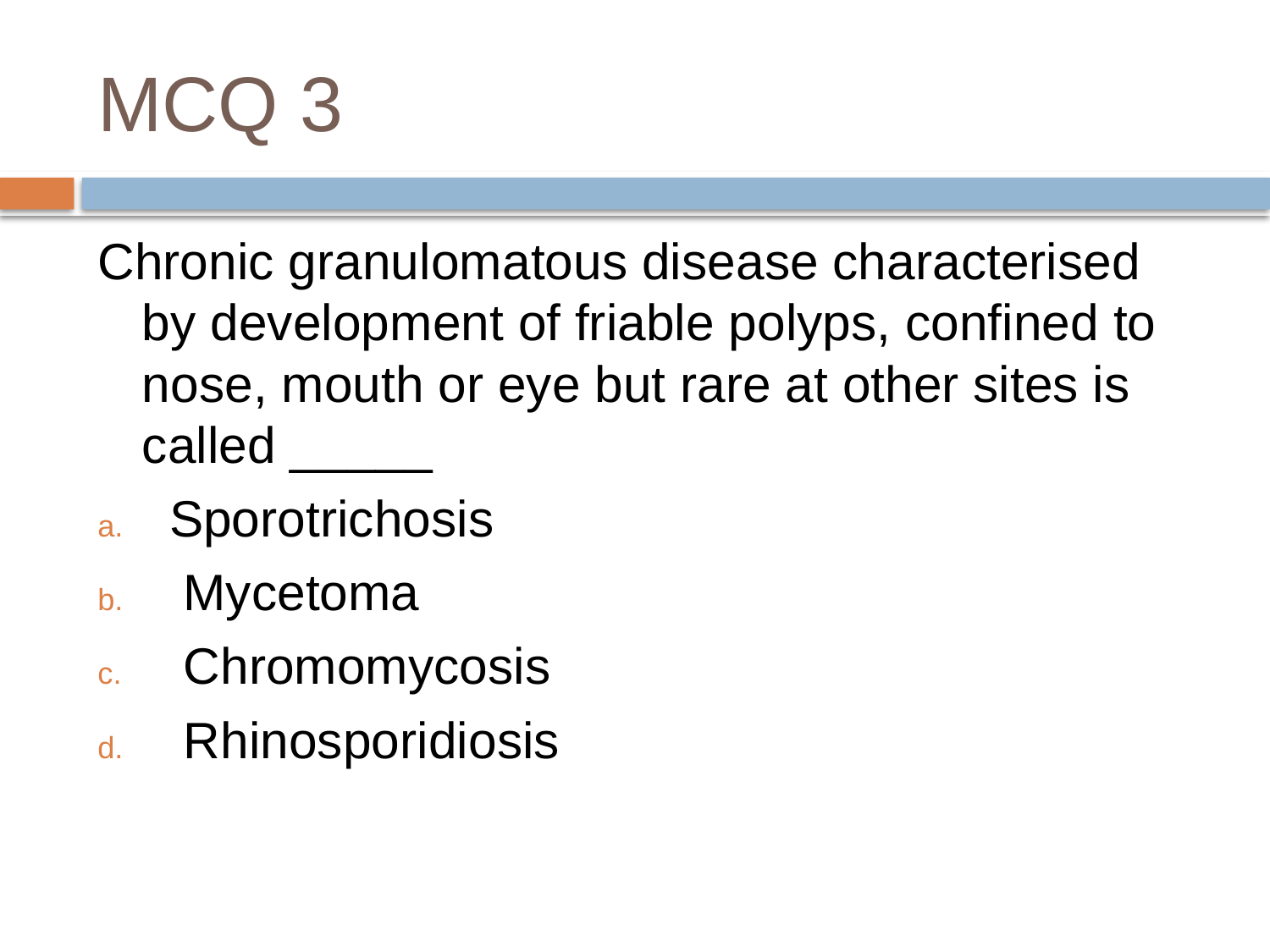

# MCQ 3
Chronic granulomatous disease characterised by development of friable polyps, confined to nose, mouth or eye but rare at other sites is called _____
Sporotrichosis
 Mycetoma
 Chromomycosis
 Rhinosporidiosis